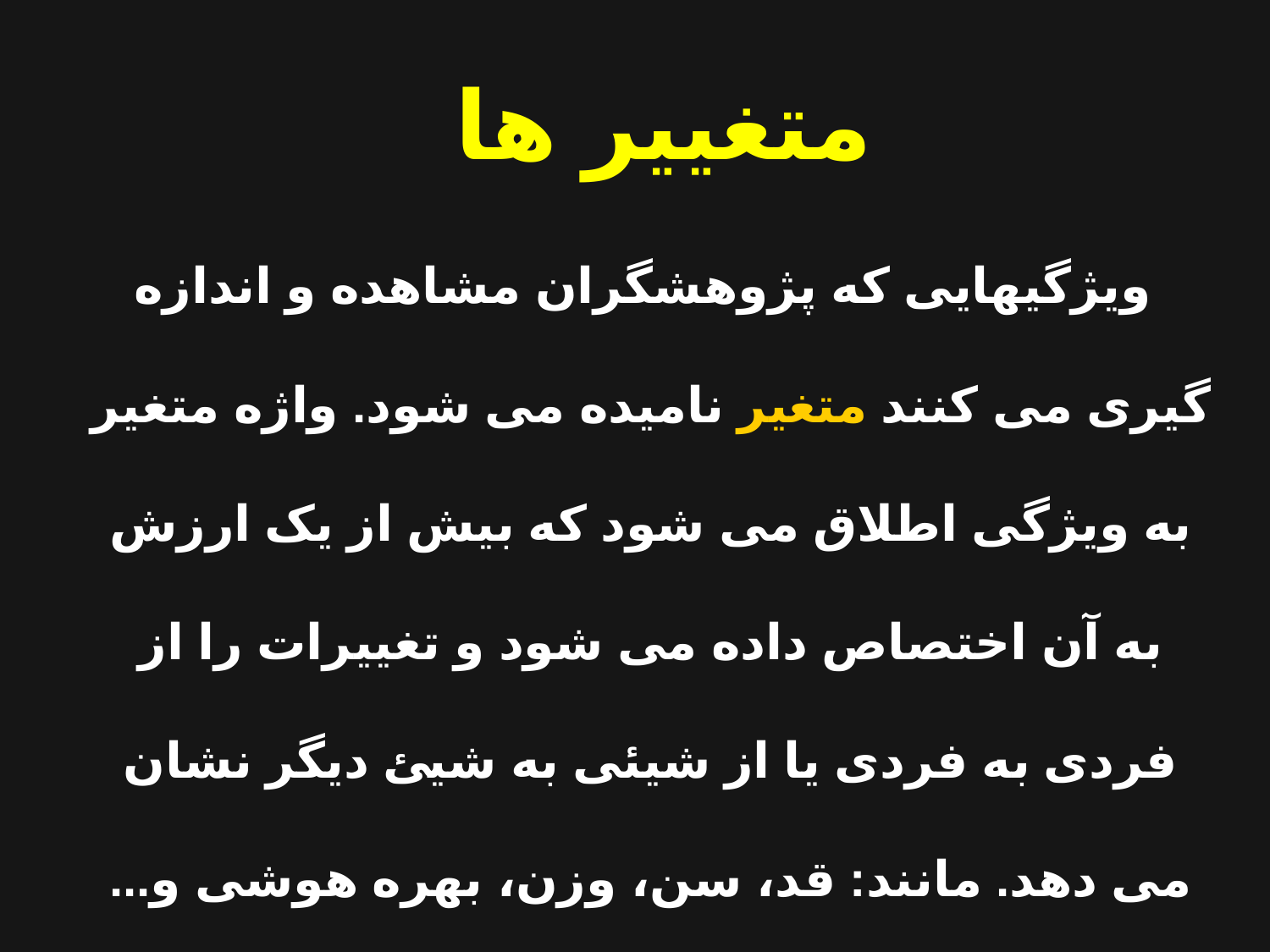

متغییر ها
 ویژگیهایی که پژوهشگران مشاهده و اندازه گیری می کنند متغیر نامیده می شود. واژه متغیر به ویژگی اطلاق می شود که بیش از یک ارزش به آن اختصاص داده می شود و تغییرات را از فردی به فردی یا از شیئی به شیئ دیگر نشان می دهد. مانند: قد، سن، وزن، بهره هوشی و...